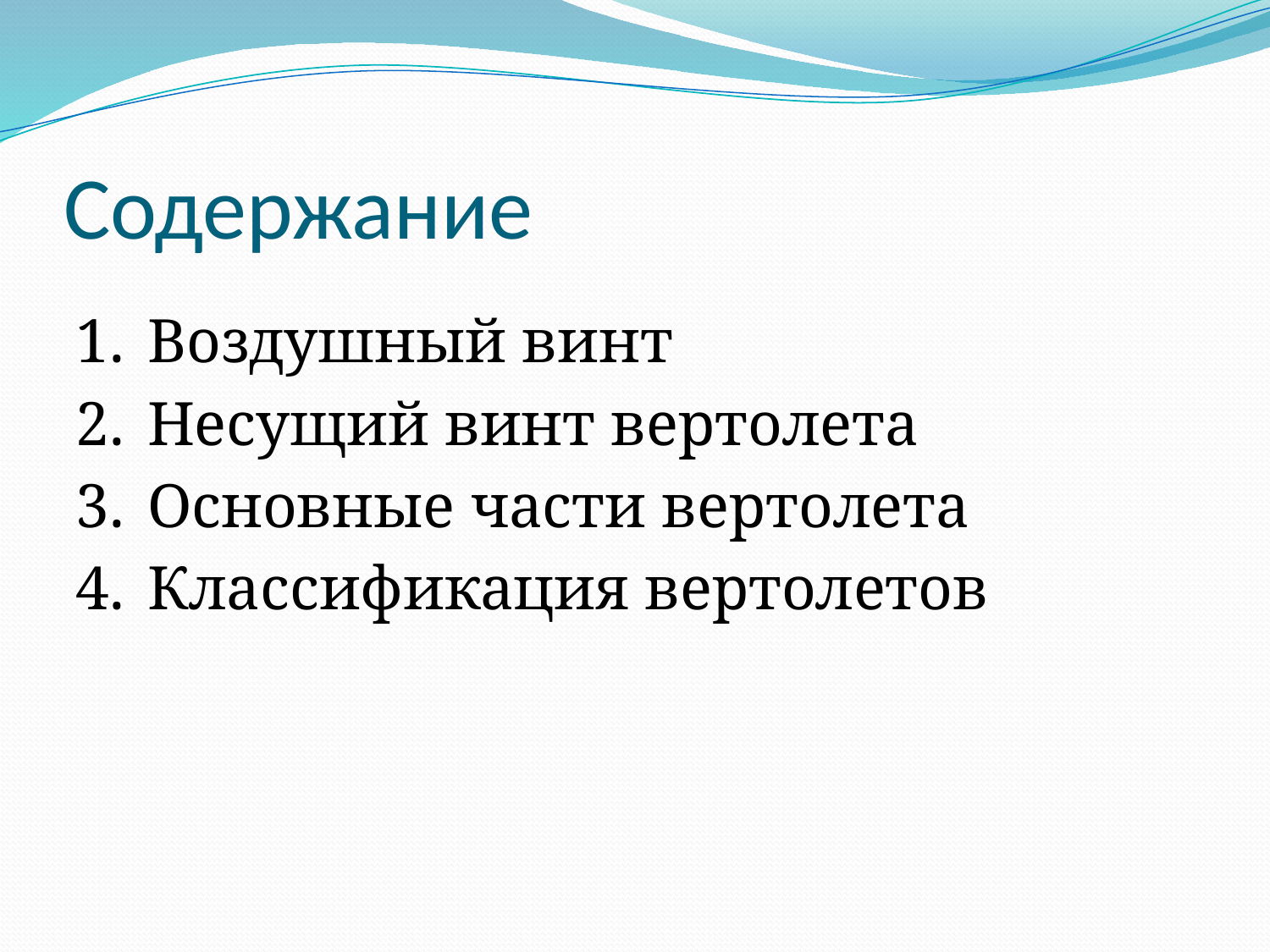

# Содержание
Воздушный винт
Несущий винт вертолета
Основные части вертолета
Классификация вертолетов